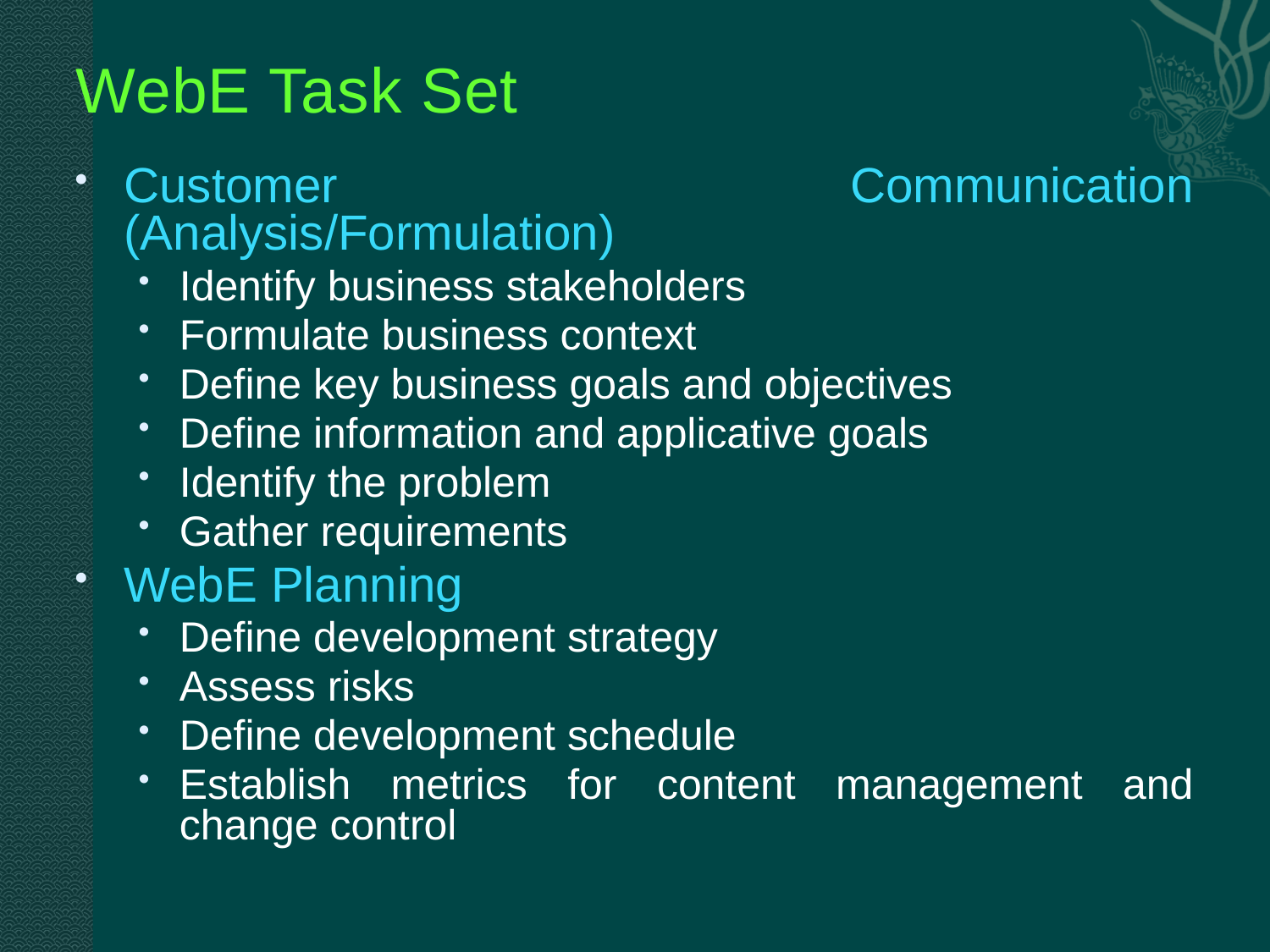

# WebE Task Set
Customer Communication (Analysis/Formulation)
Identify business stakeholders
Formulate business context
Define key business goals and objectives
Define information and applicative goals
Identify the problem
Gather requirements
WebE Planning
Define development strategy
Assess risks
Define development schedule
Establish metrics for content management and change control